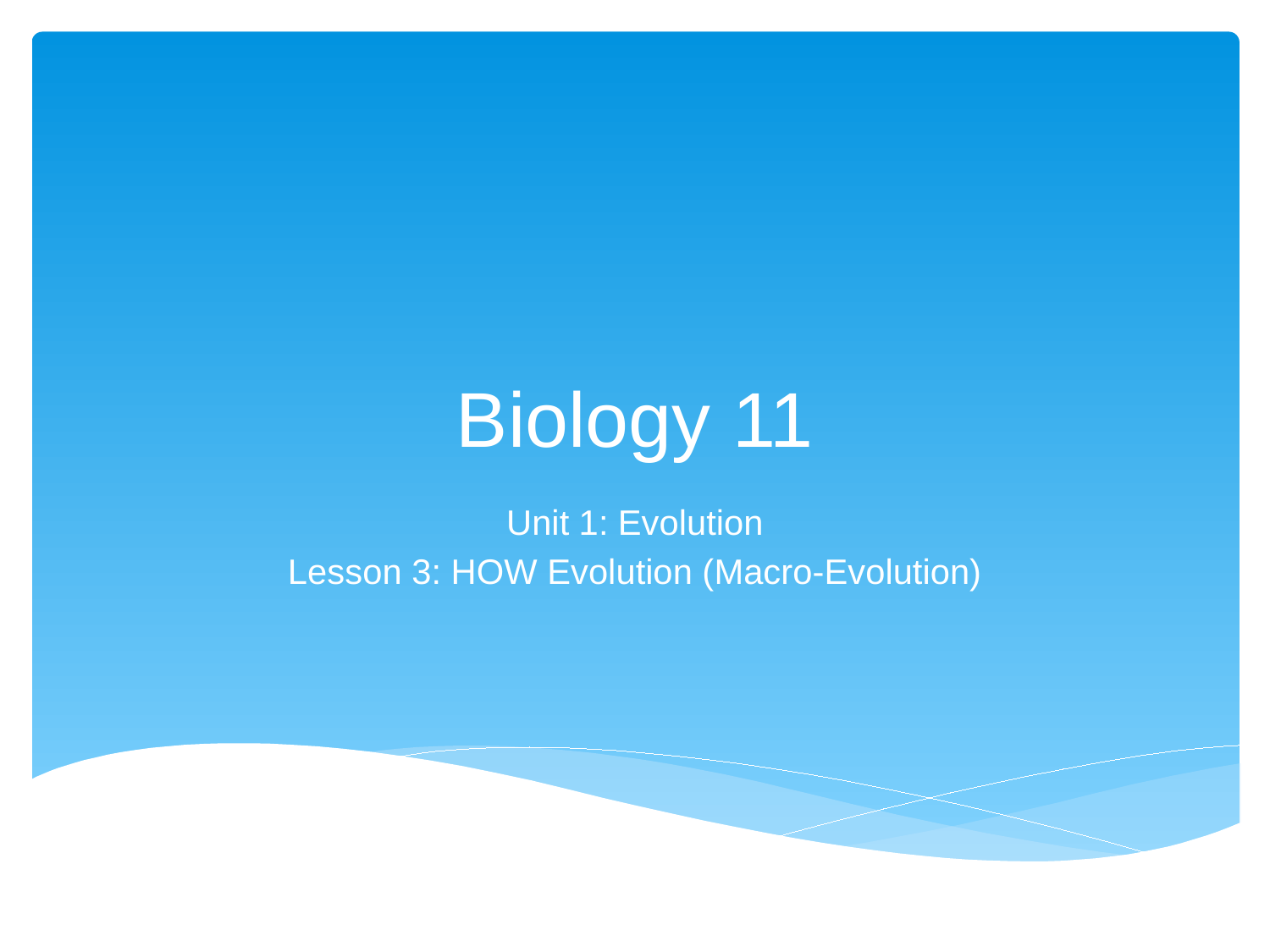

# Biology 11
Unit 1: Evolution
Lesson 3: HOW Evolution (Macro-Evolution)